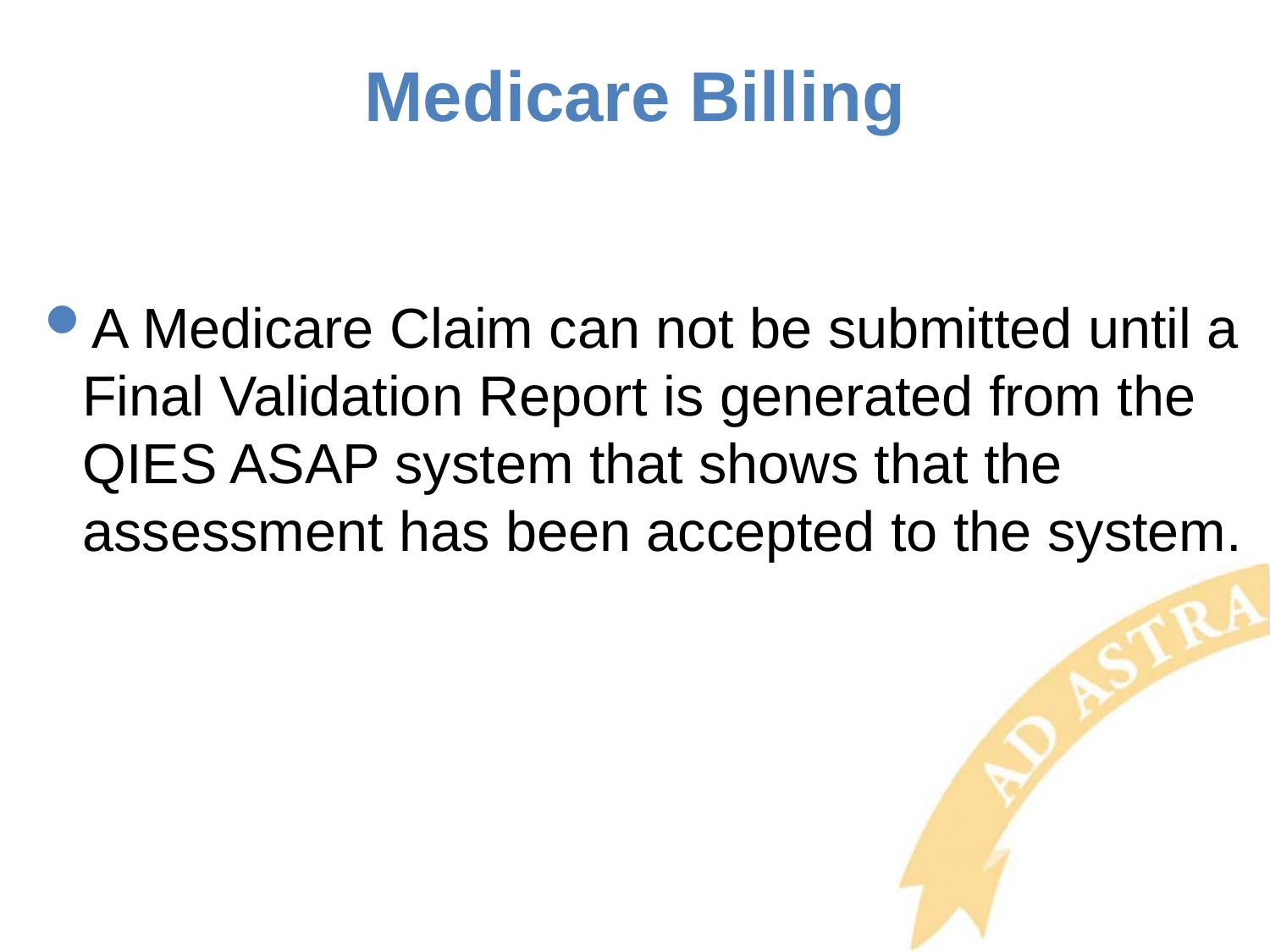

# Medicare Billing
A Medicare Claim can not be submitted until a Final Validation Report is generated from the QIES ASAP system that shows that the assessment has been accepted to the system.